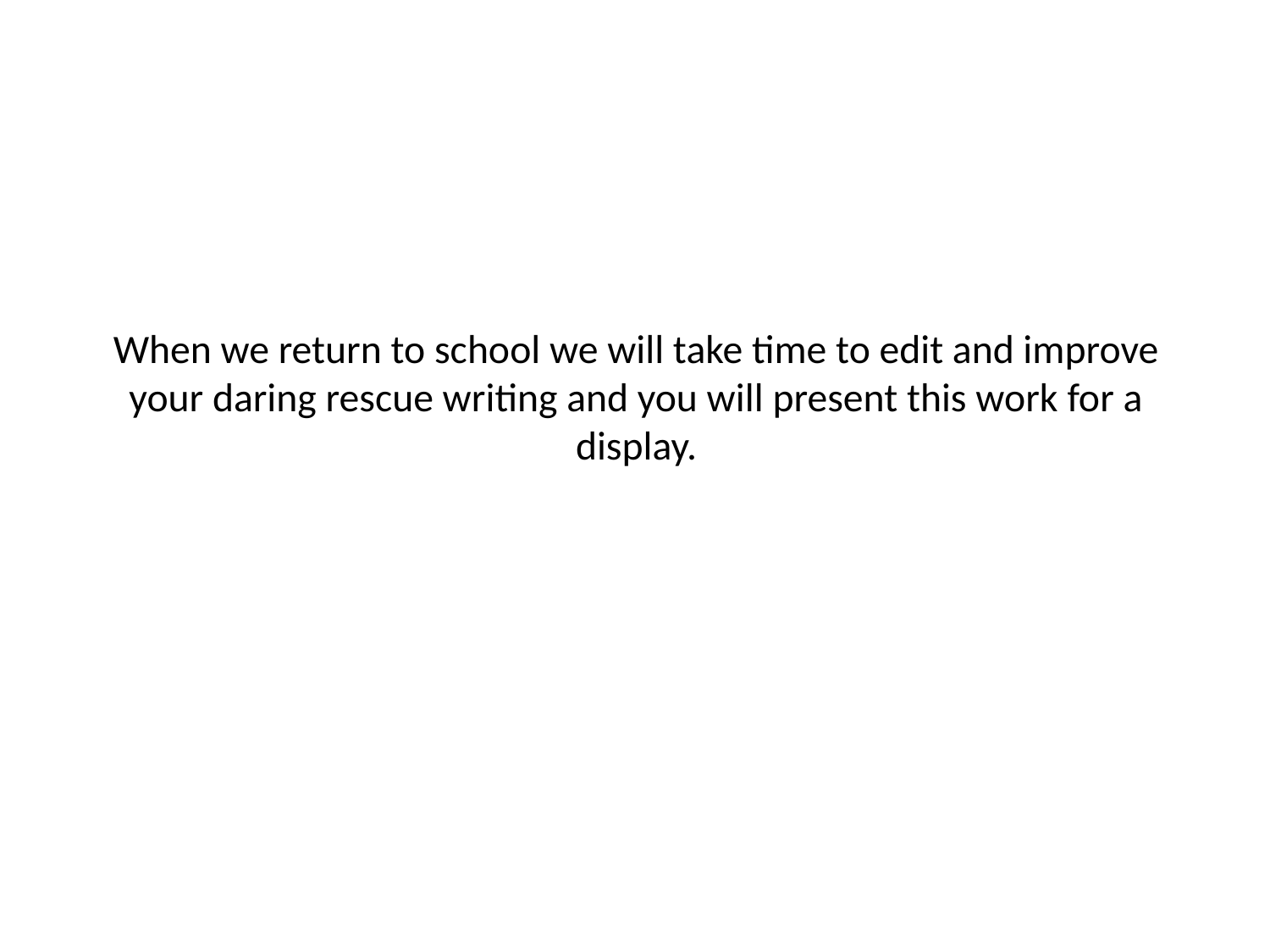

# When we return to school we will take time to edit and improve your daring rescue writing and you will present this work for a display.